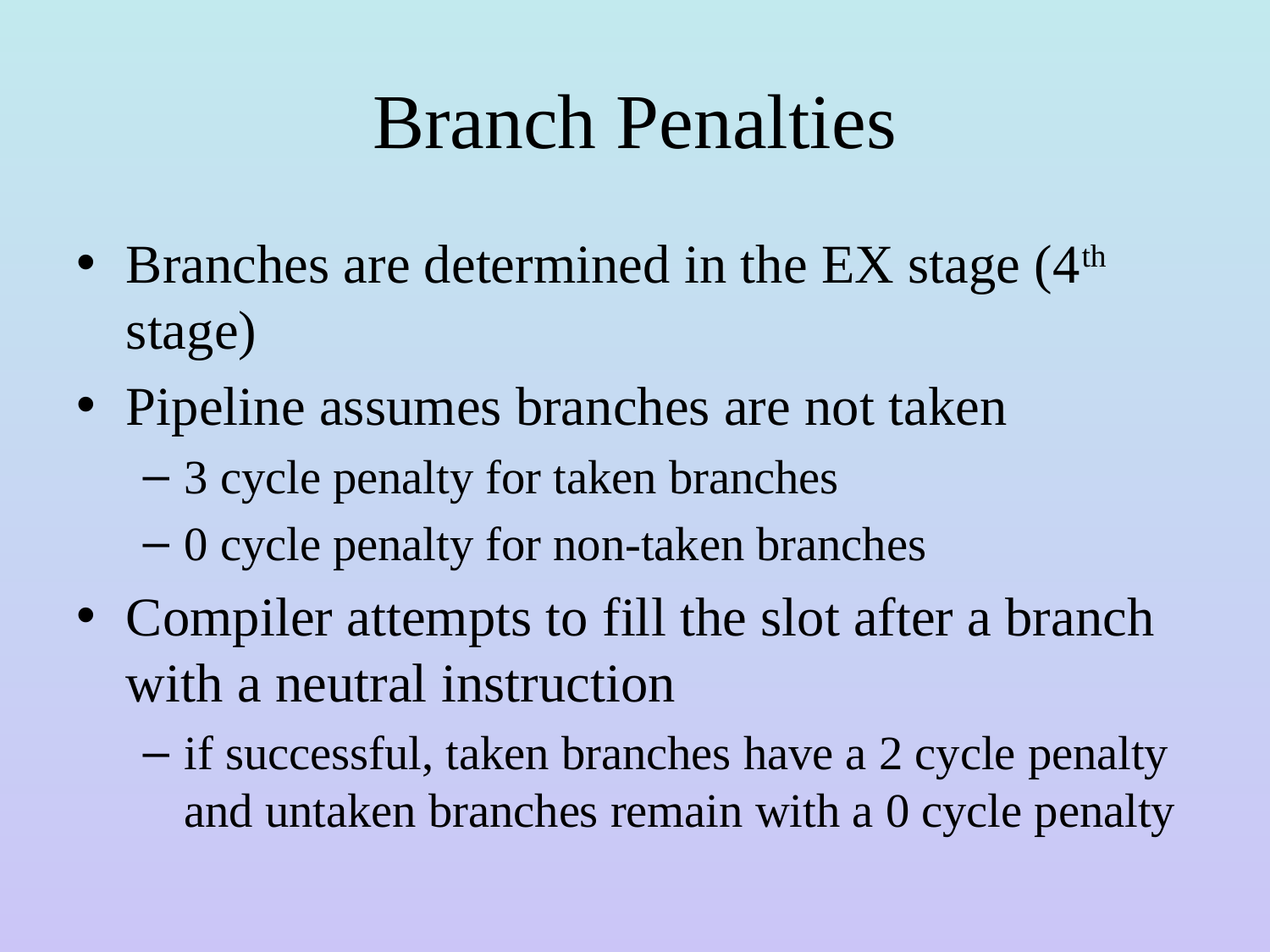

# Branch Penalties
Branches are determined in the EX stage (4th stage)
Pipeline assumes branches are not taken
3 cycle penalty for taken branches
0 cycle penalty for non-taken branches
Compiler attempts to fill the slot after a branch with a neutral instruction
if successful, taken branches have a 2 cycle penalty and untaken branches remain with a 0 cycle penalty